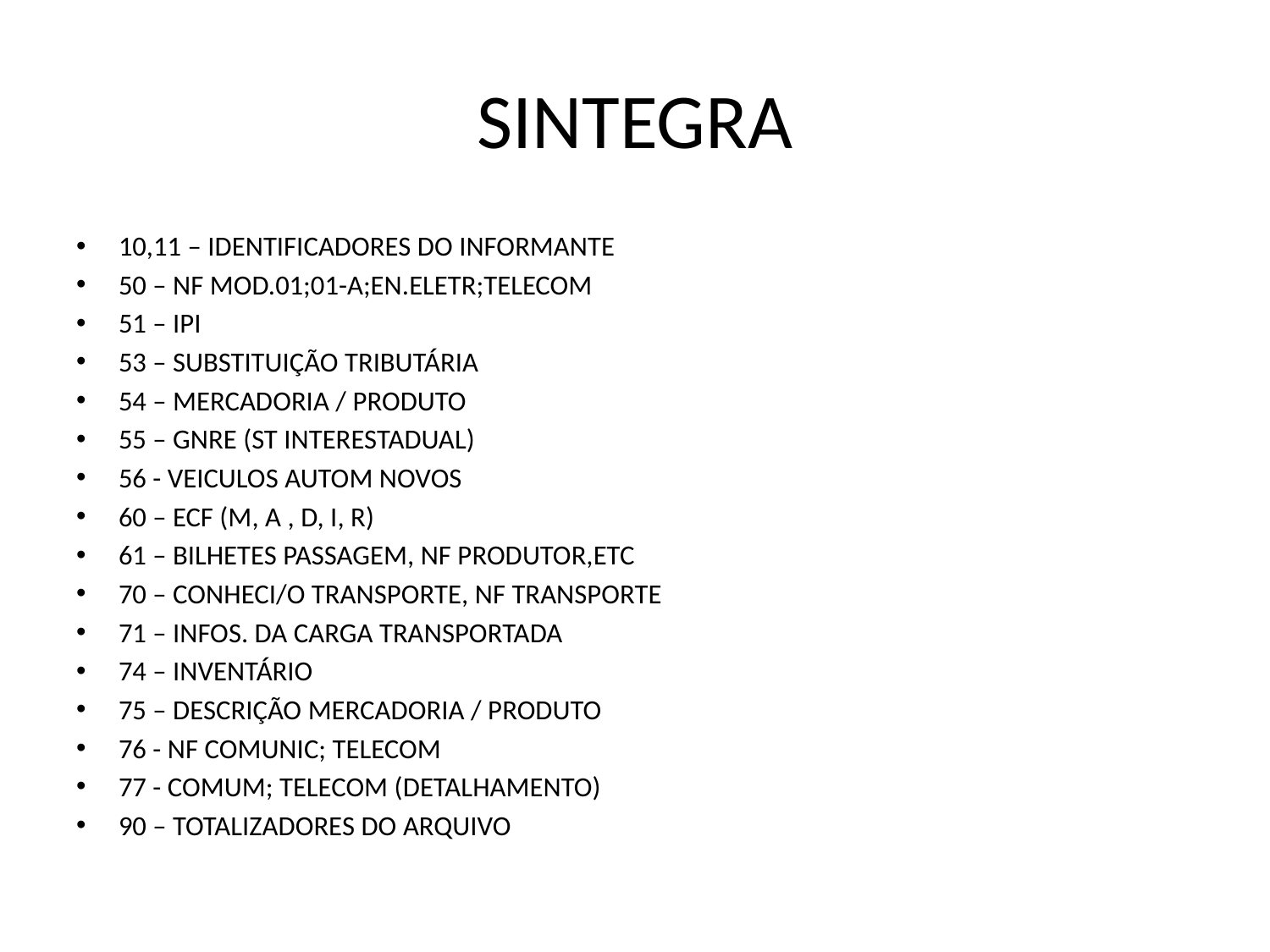

# SINTEGRA
10,11 – IDENTIFICADORES DO INFORMANTE
50 – NF MOD.01;01-A;EN.ELETR;TELECOM
51 – IPI
53 – SUBSTITUIÇÃO TRIBUTÁRIA
54 – MERCADORIA / PRODUTO
55 – GNRE (ST INTERESTADUAL)
56 - VEICULOS AUTOM NOVOS
60 – ECF (M, A , D, I, R)
61 – BILHETES PASSAGEM, NF PRODUTOR,ETC
70 – CONHECI/O TRANSPORTE, NF TRANSPORTE
71 – INFOS. DA CARGA TRANSPORTADA
74 – INVENTÁRIO
75 – DESCRIÇÃO MERCADORIA / PRODUTO
76 - NF COMUNIC; TELECOM
77 - COMUM; TELECOM (DETALHAMENTO)
90 – TOTALIZADORES DO ARQUIVO